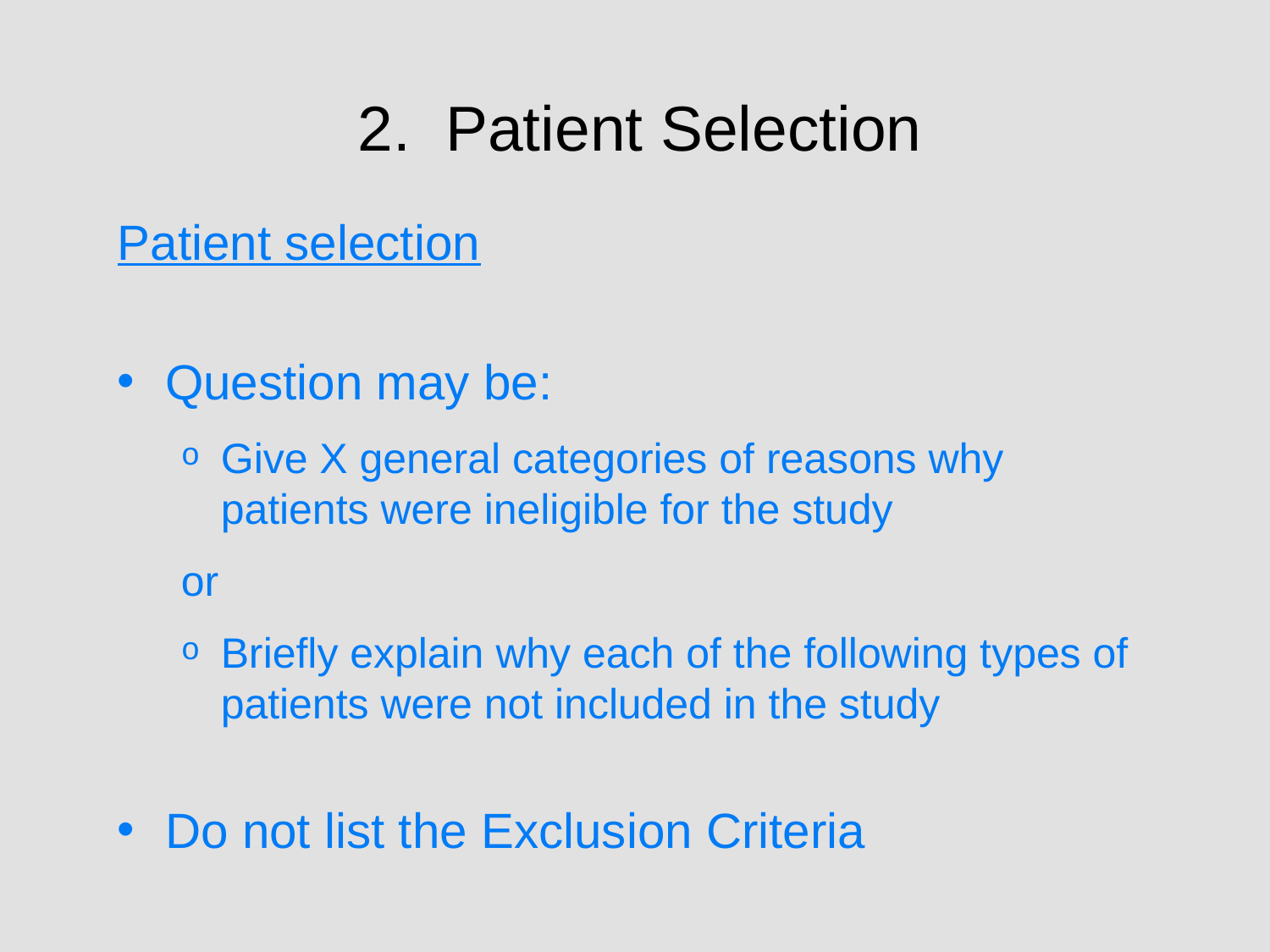

# 2.  Patient Selection
Patient selection
Question may be:
Give X general categories of reasons why patients were ineligible for the study
or
Briefly explain why each of the following types of patients were not included in the study
Do not list the Exclusion Criteria